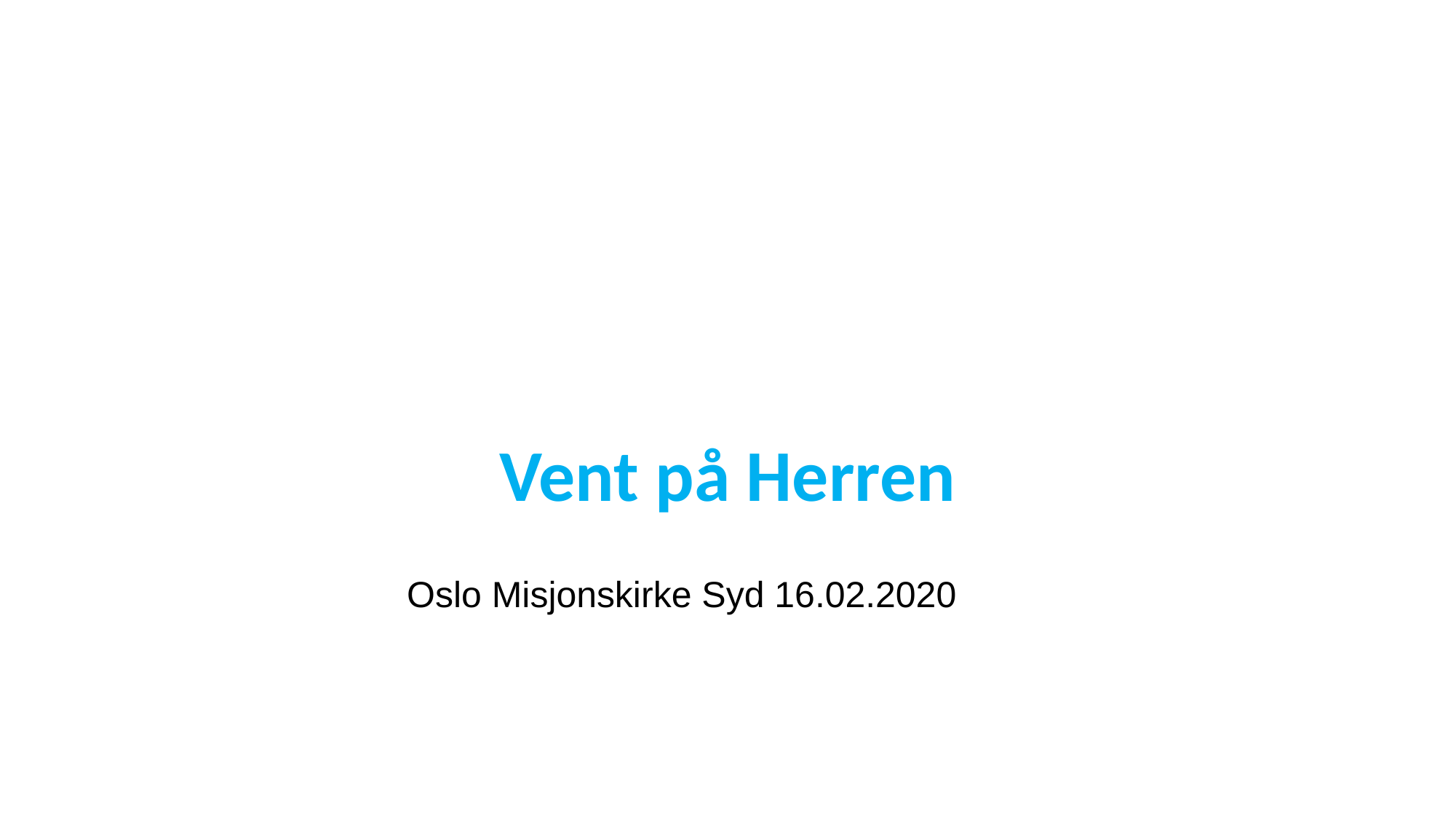

# Vent på Herren
Oslo Misjonskirke Syd 16.02.2020